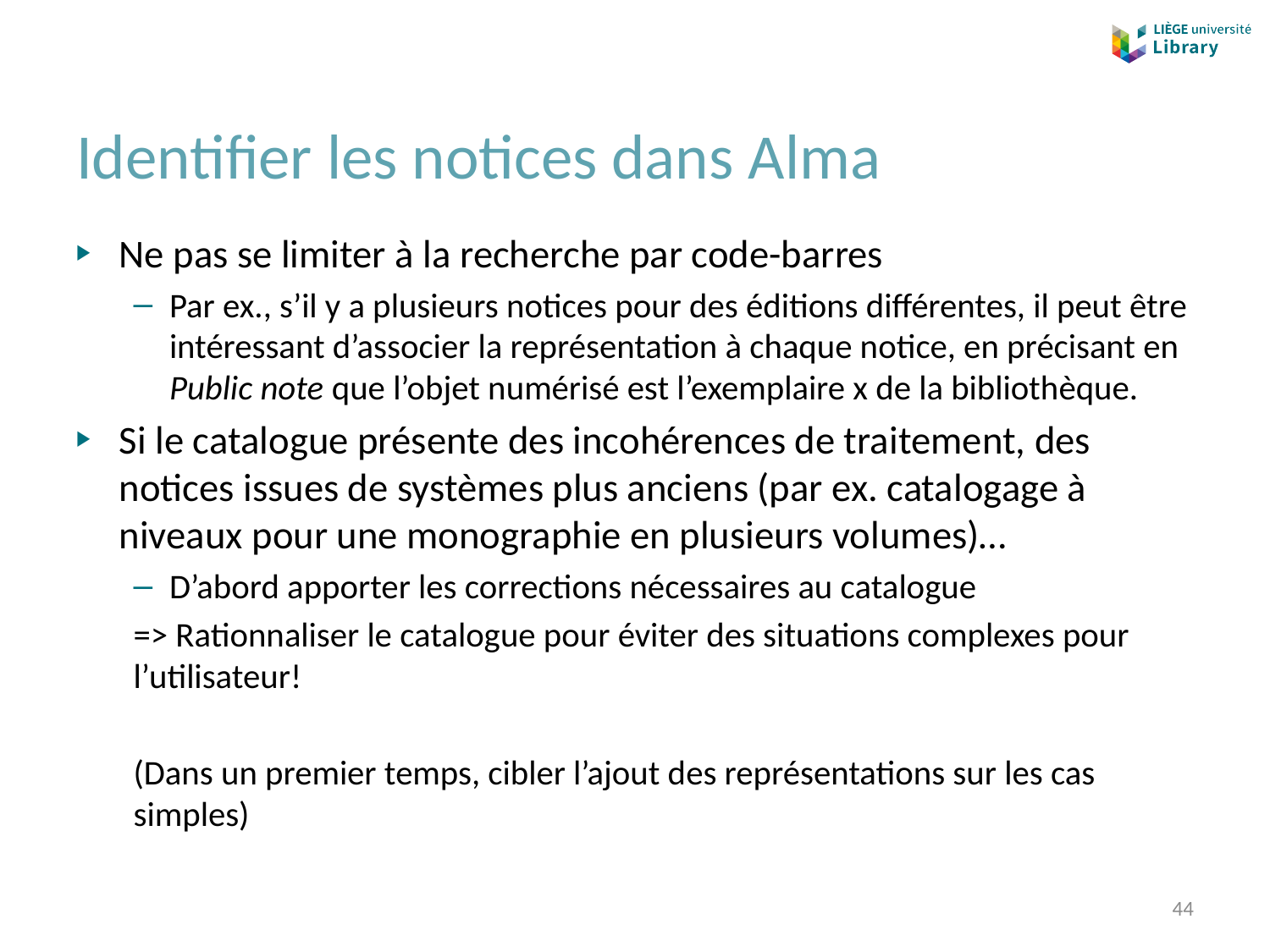

# Identifier les notices dans Alma
Ne pas se limiter à la recherche par code-barres
Par ex., s’il y a plusieurs notices pour des éditions différentes, il peut être intéressant d’associer la représentation à chaque notice, en précisant en Public note que l’objet numérisé est l’exemplaire x de la bibliothèque.
Si le catalogue présente des incohérences de traitement, des notices issues de systèmes plus anciens (par ex. catalogage à niveaux pour une monographie en plusieurs volumes)…
D’abord apporter les corrections nécessaires au catalogue
=> Rationnaliser le catalogue pour éviter des situations complexes pour l’utilisateur!

(Dans un premier temps, cibler l’ajout des représentations sur les cas simples)
44